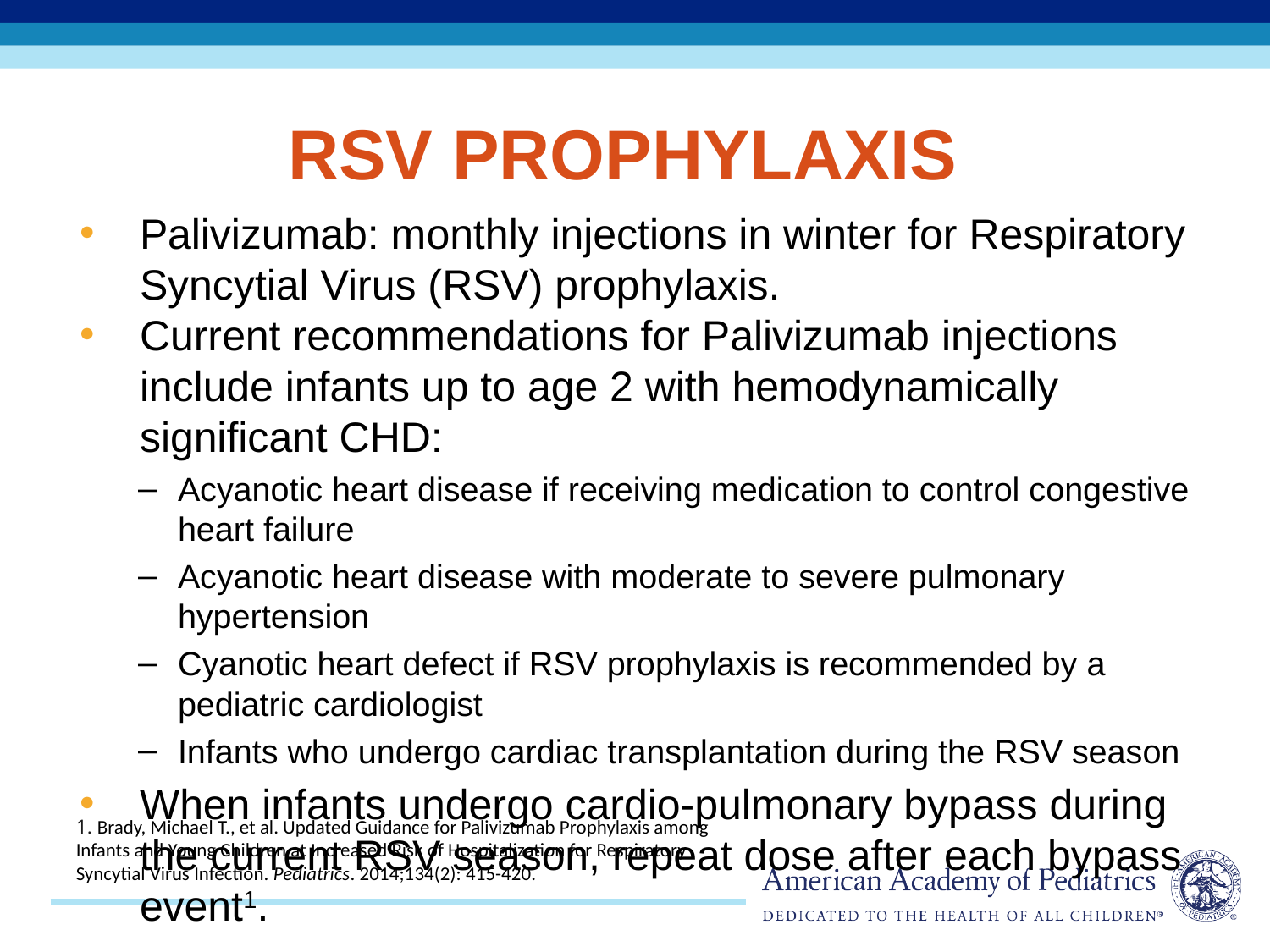

# RSV prophylaxis
Palivizumab: monthly injections in winter for Respiratory Syncytial Virus (RSV) prophylaxis.
Current recommendations for Palivizumab injections include infants up to age 2 with hemodynamically significant CHD:
Acyanotic heart disease if receiving medication to control congestive heart failure
Acyanotic heart disease with moderate to severe pulmonary hypertension
Cyanotic heart defect if RSV prophylaxis is recommended by a pediatric cardiologist
Infants who undergo cardiac transplantation during the RSV season
When infants undergo cardio-pulmonary bypass during the current RSV season, repeat dose after each bypass event1.
1. Brady, Michael T., et al. Updated Guidance for Palivizumab Prophylaxis among Infants and Young Children at Increased Risk of Hospitalization for Respiratory Syncytial Virus Infection. Pediatrics. 2014;134(2): 415-420.